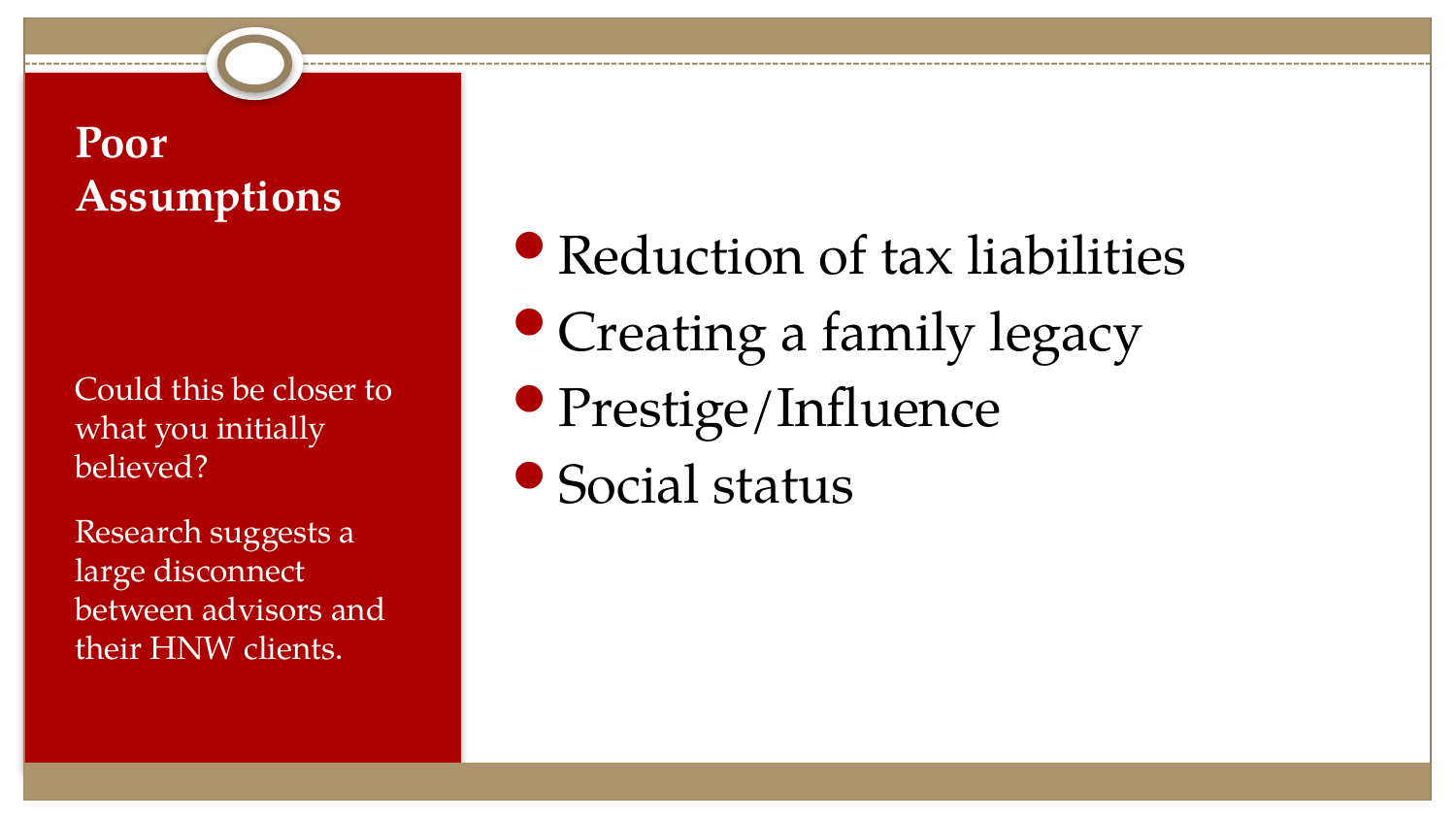

Reduction of tax liabilities
Creating a family legacy
Prestige/Influence
Social status

# Poor Assumptions
Could this be closer to what you initially believed?
Research suggests a large disconnect between advisors and their HNW clients.